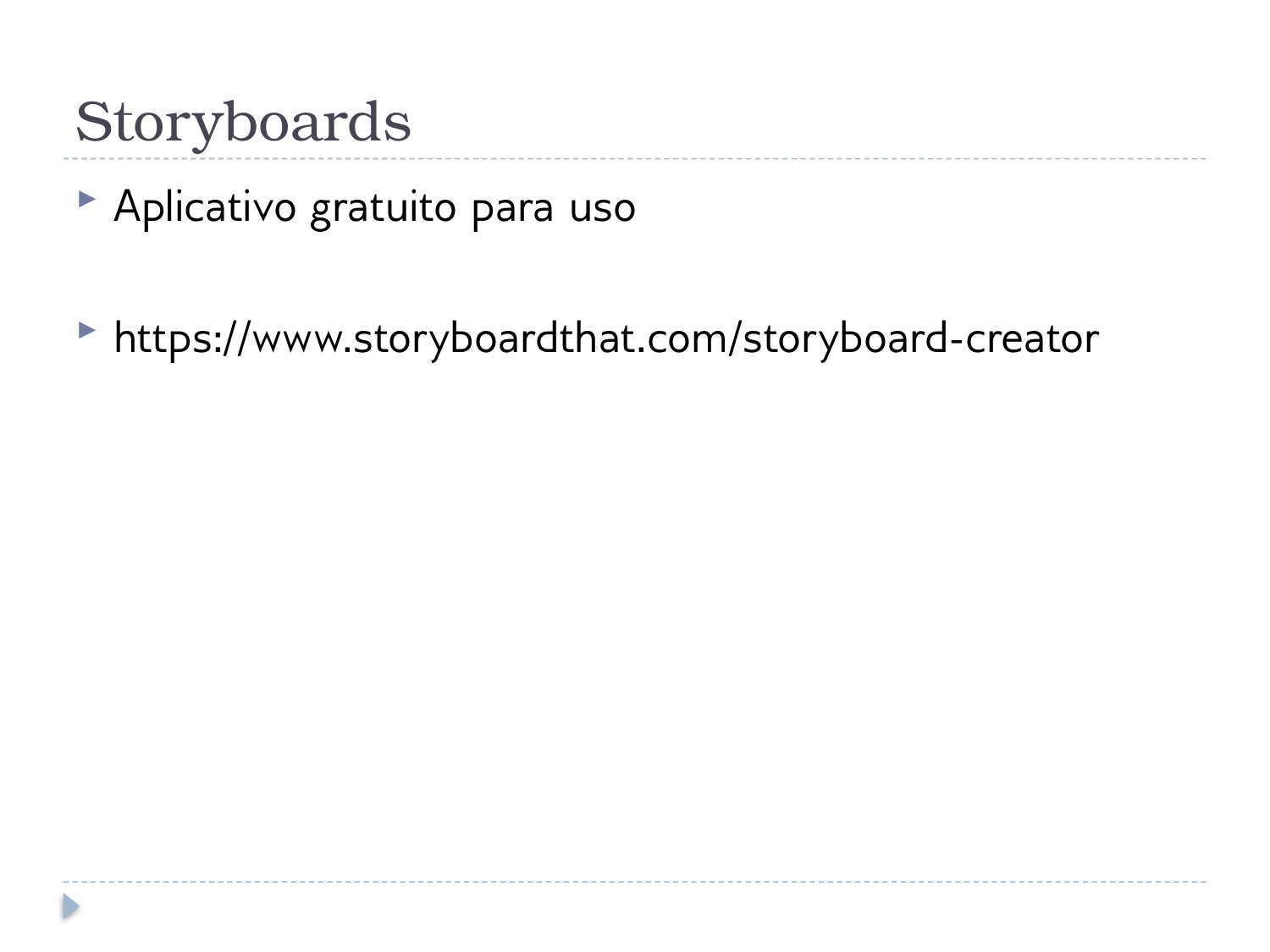

# Storyboards
Aplicativo gratuito para uso

https://www.storyboardthat.com/storyboard-creator